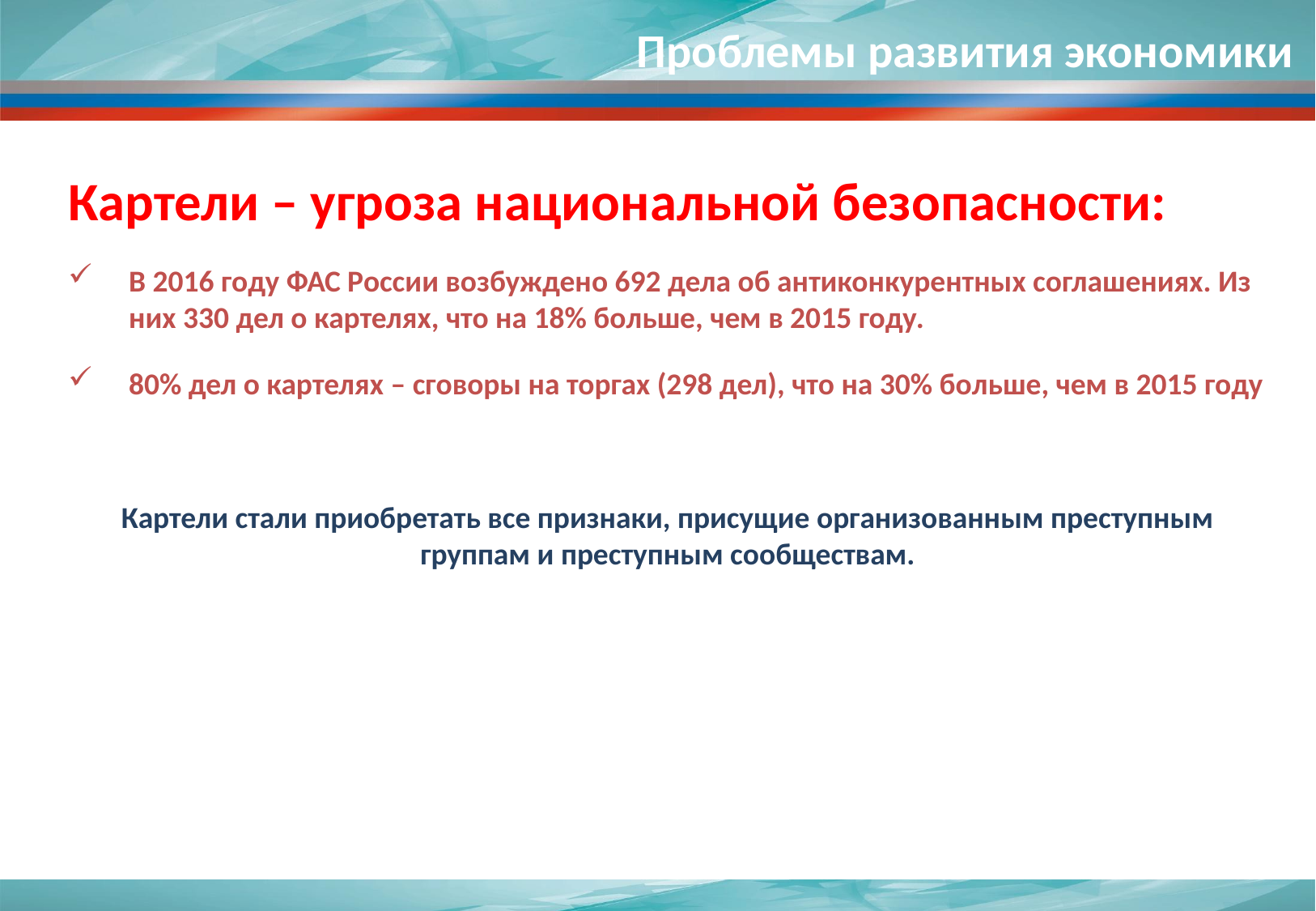

Проблемы развития экономики
Картели – угроза национальной безопасности:
В 2016 году ФАС России возбуждено 692 дела об антиконкурентных соглашениях. Из них 330 дел о картелях, что на 18% больше, чем в 2015 году.
80% дел о картелях – сговоры на торгах (298 дел), что на 30% больше, чем в 2015 году

Картели стали приобретать все признаки, присущие организованным преступным группам и преступным сообществам.
23